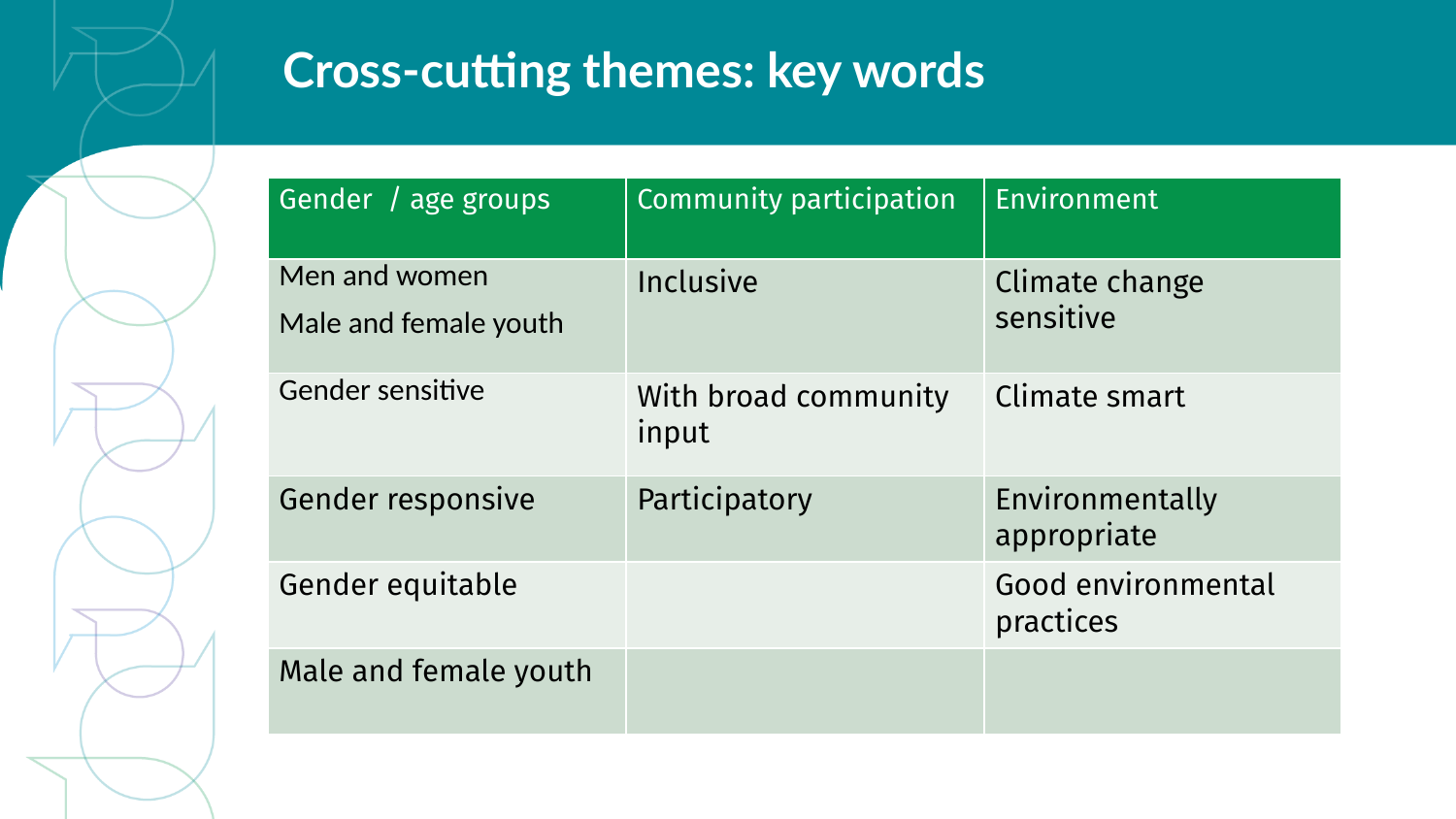

# Cross-cutting themes: key words
| Gender / age groups | Community participation | Environment |
| --- | --- | --- |
| Men and women Male and female youth | Inclusive | Climate change sensitive |
| Gender sensitive | With broad community input | Climate smart |
| Gender responsive | Participatory | Environmentally appropriate |
| Gender equitable |  | Good environmental practices |
| Male and female youth |  |  |